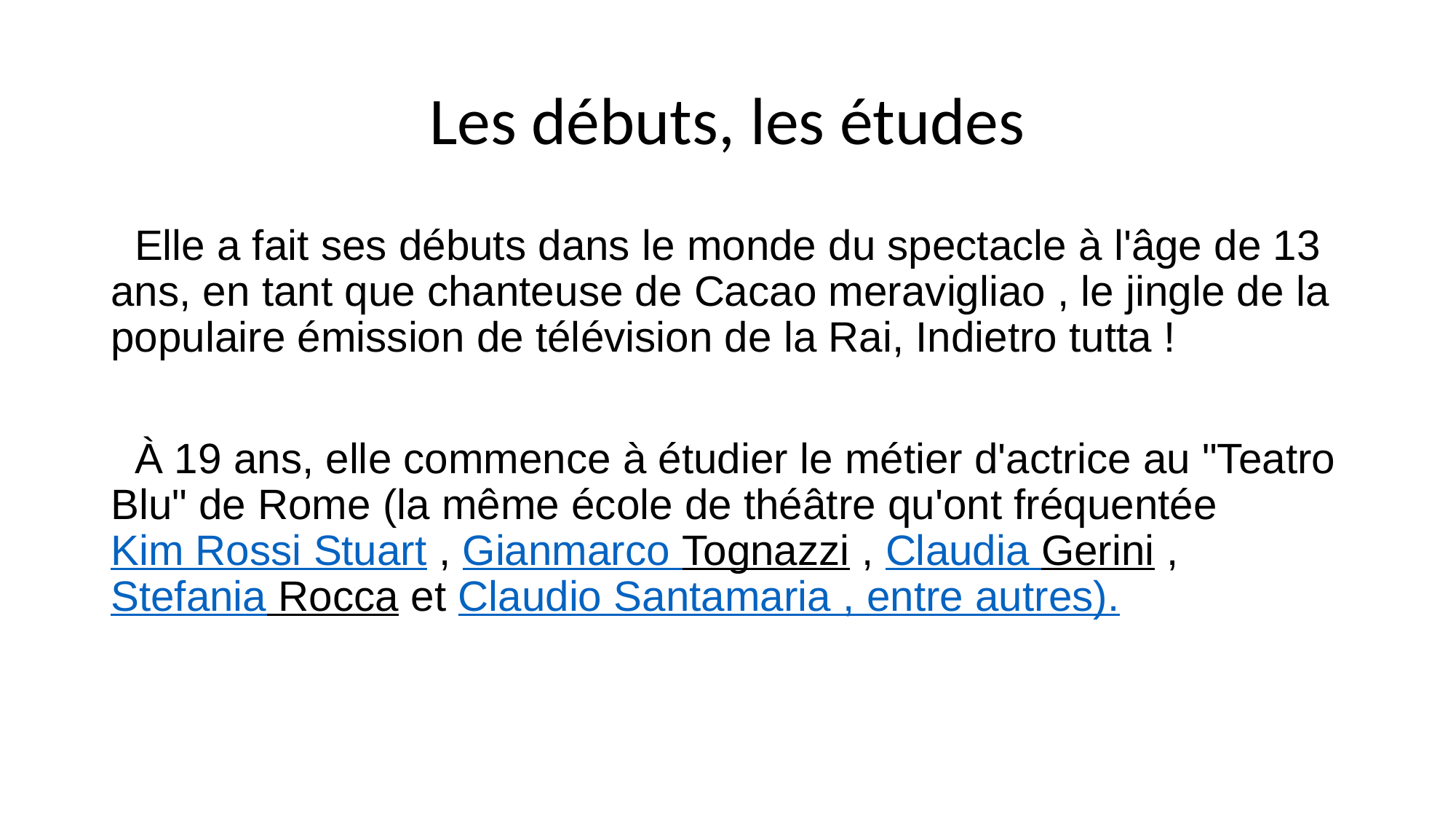

# Les débuts, les études
  Elle a fait ses débuts dans le monde du spectacle à l'âge de 13 ans, en tant que chanteuse de Cacao meravigliao , le jingle de la populaire émission de télévision de la Rai, Indietro tutta !

  À 19 ans, elle commence à étudier le métier d'actrice au "Teatro Blu" de Rome (la même école de théâtre qu'ont fréquentée Kim Rossi Stuart , Gianmarco Tognazzi , Claudia Gerini , Stefania Rocca et Claudio Santamaria , entre autres).